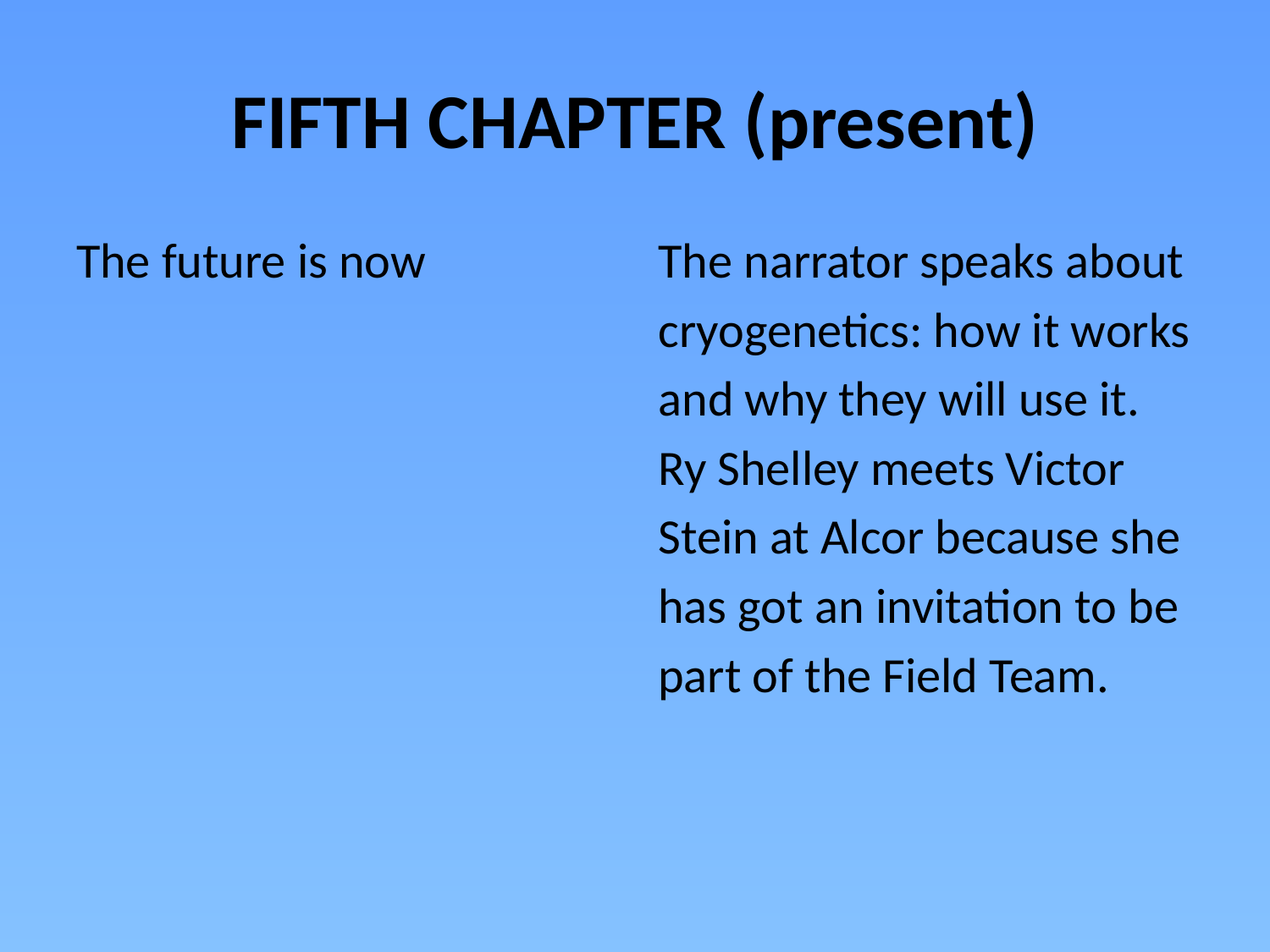

# FIFTH CHAPTER (present)
The future is now
The narrator speaks about
cryogenetics: how it works
and why they will use it.
Ry Shelley meets Victor
Stein at Alcor because she
has got an invitation to be
part of the Field Team.